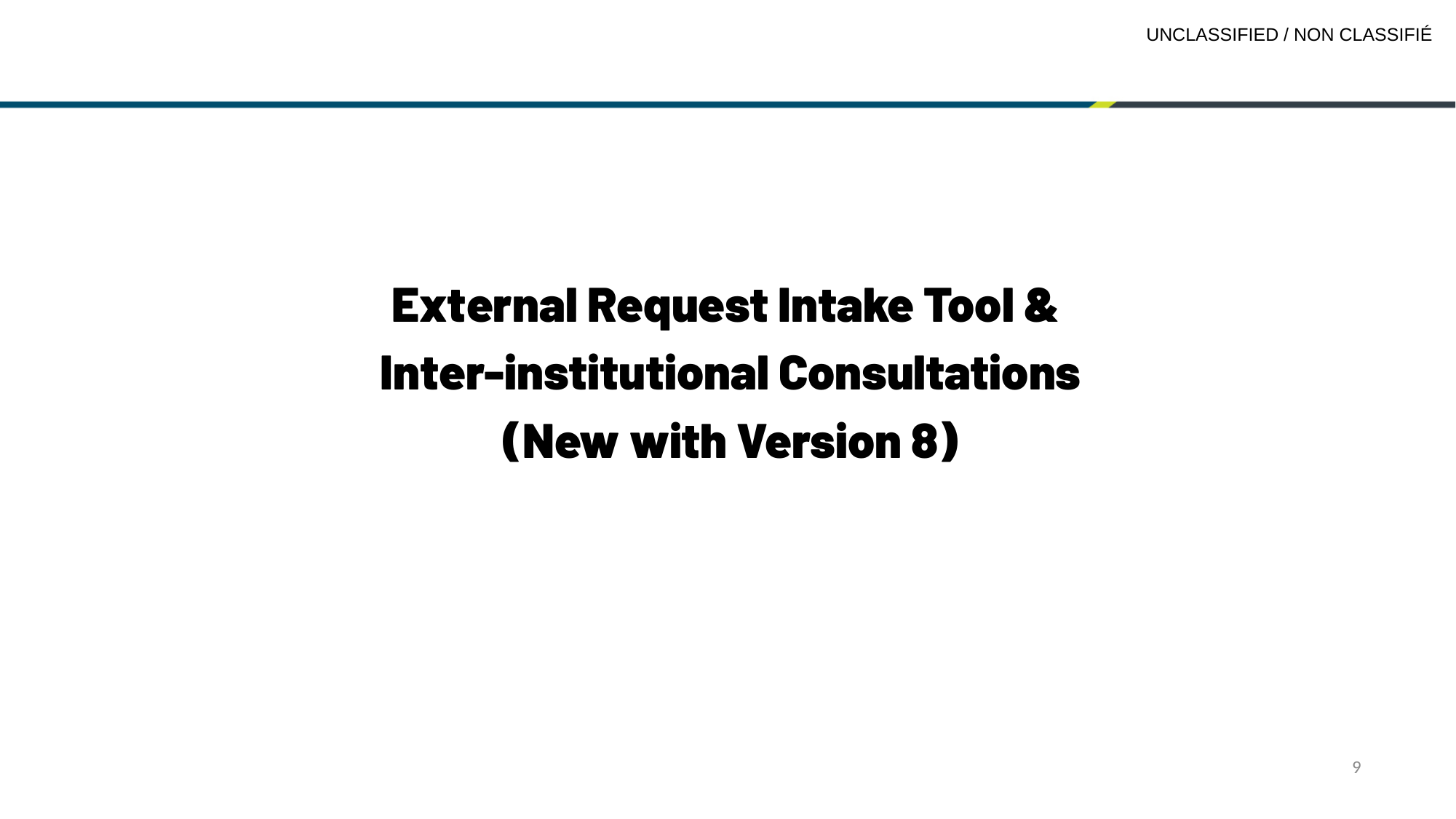

#
External Request Intake Tool &
Inter-institutional Consultations
(New with Version 8)

9